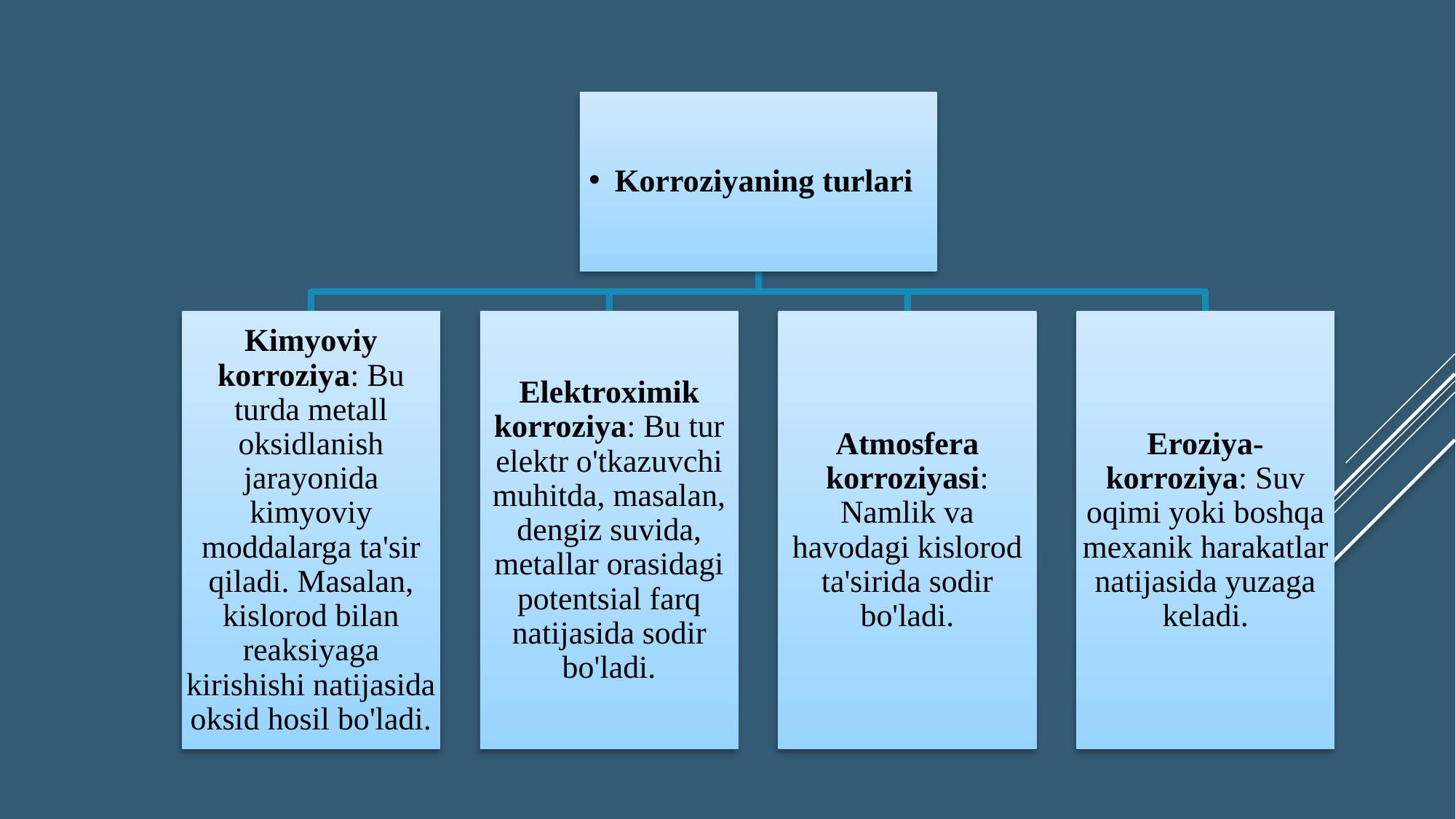

Korroziyaning turlari
Kimyoviy korroziya: Bu turda metall oksidlanish jarayonida kimyoviy moddalarga ta'sir qiladi. Masalan, kislorod bilan reaksiyaga kirishishi natijasida oksid hosil bo'ladi.
Elektroximik korroziya: Bu tur elektr o'tkazuvchi muhitda, masalan, dengiz suvida, metallar orasidagi potentsial farq natijasida sodir bo'ladi.
Atmosfera korroziyasi: Namlik va havodagi kislorod ta'sirida sodir bo'ladi.
Eroziya-korroziya: Suv oqimi yoki boshqa mexanik harakatlar natijasida yuzaga keladi.